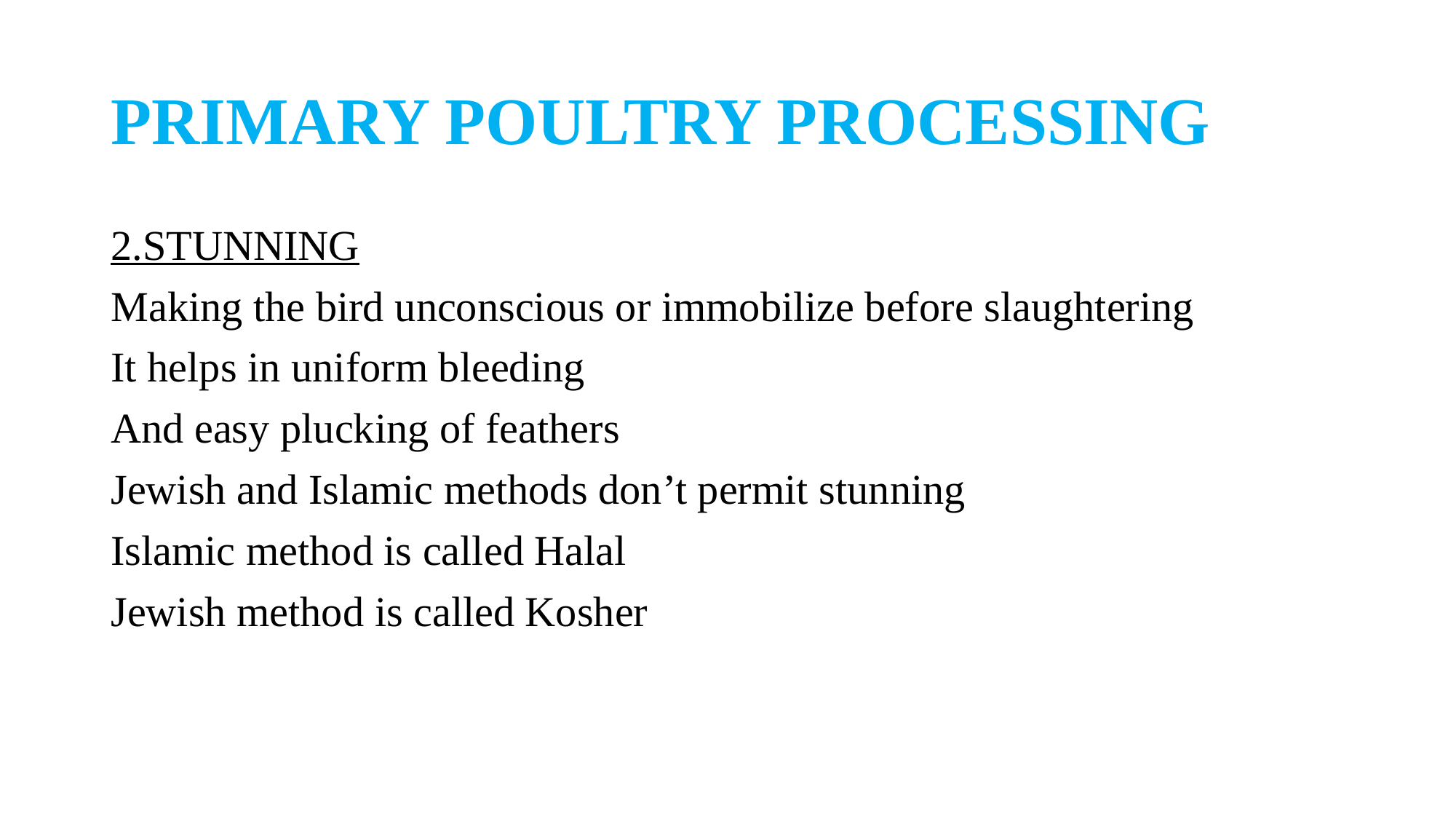

# PRIMARY POULTRY PROCESSING
2.STUNNING
Making the bird unconscious or immobilize before slaughtering
It helps in uniform bleeding
And easy plucking of feathers
Jewish and Islamic methods don’t permit stunning
Islamic method is called Halal
Jewish method is called Kosher